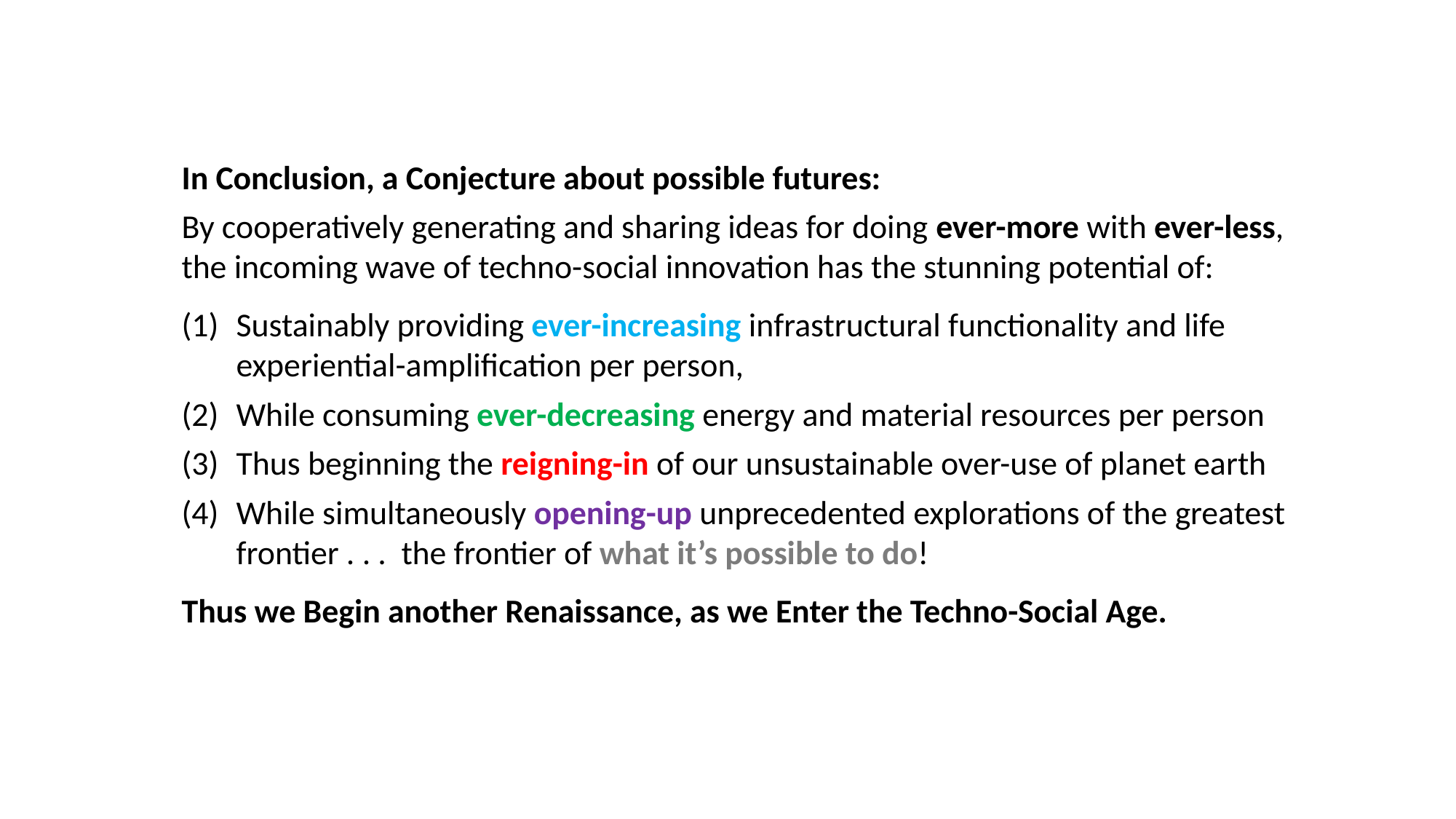

In Conclusion, a Conjecture about possible futures:
By cooperatively generating and sharing ideas for doing ever-more with ever-less, the incoming wave of techno-social innovation has the stunning potential of:
Sustainably providing ever-increasing infrastructural functionality and life experiential-amplification per person,
While consuming ever-decreasing energy and material resources per person
Thus beginning the reigning-in of our unsustainable over-use of planet earth
While simultaneously opening-up unprecedented explorations of the greatest frontier . . .  the frontier of what it’s possible to do!
Thus we Begin another Renaissance, as we Enter the Techno-Social Age.